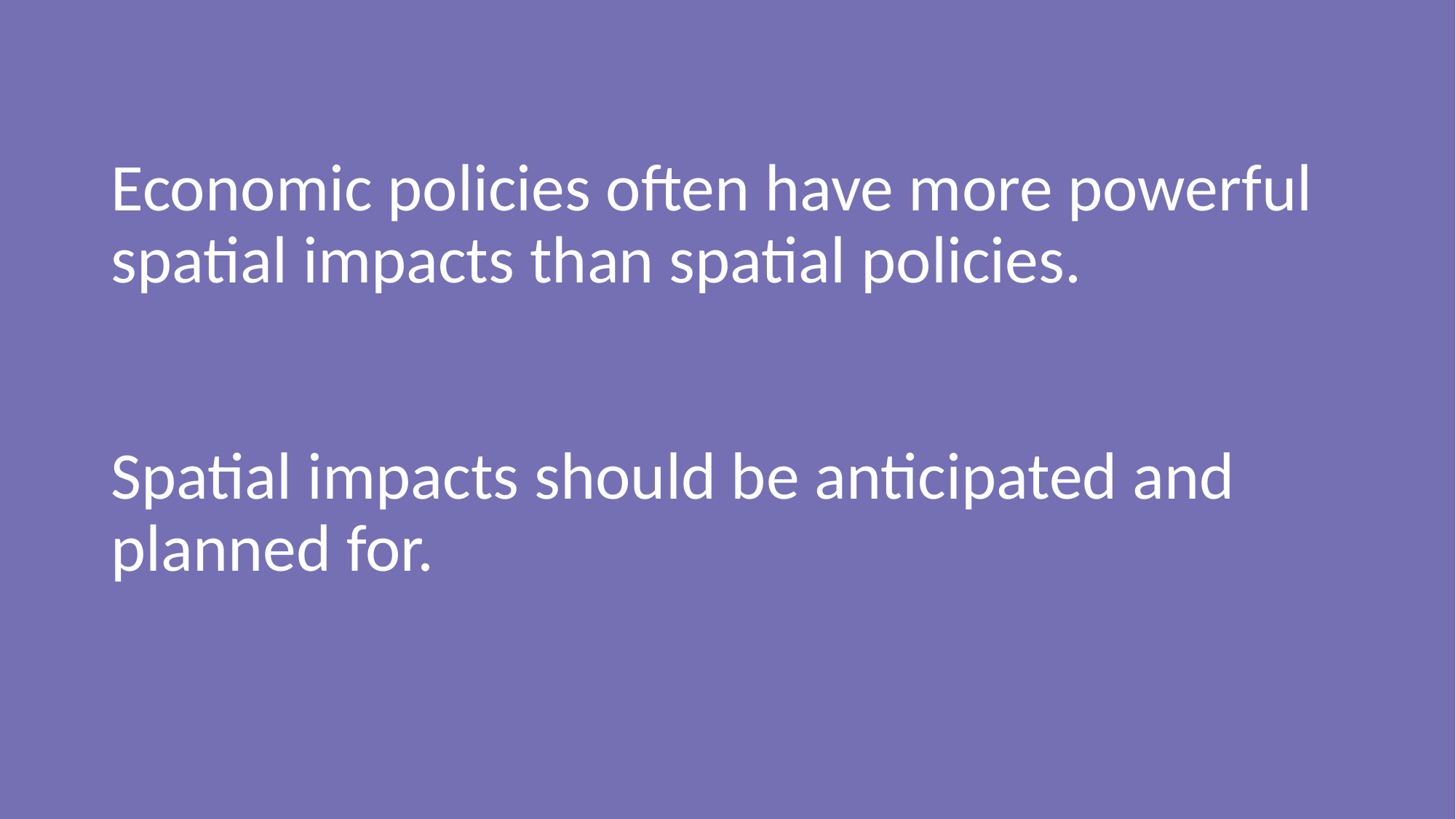

# Economic policies often have more powerful spatial impacts than spatial policies. Spatial impacts should be anticipated and planned for.